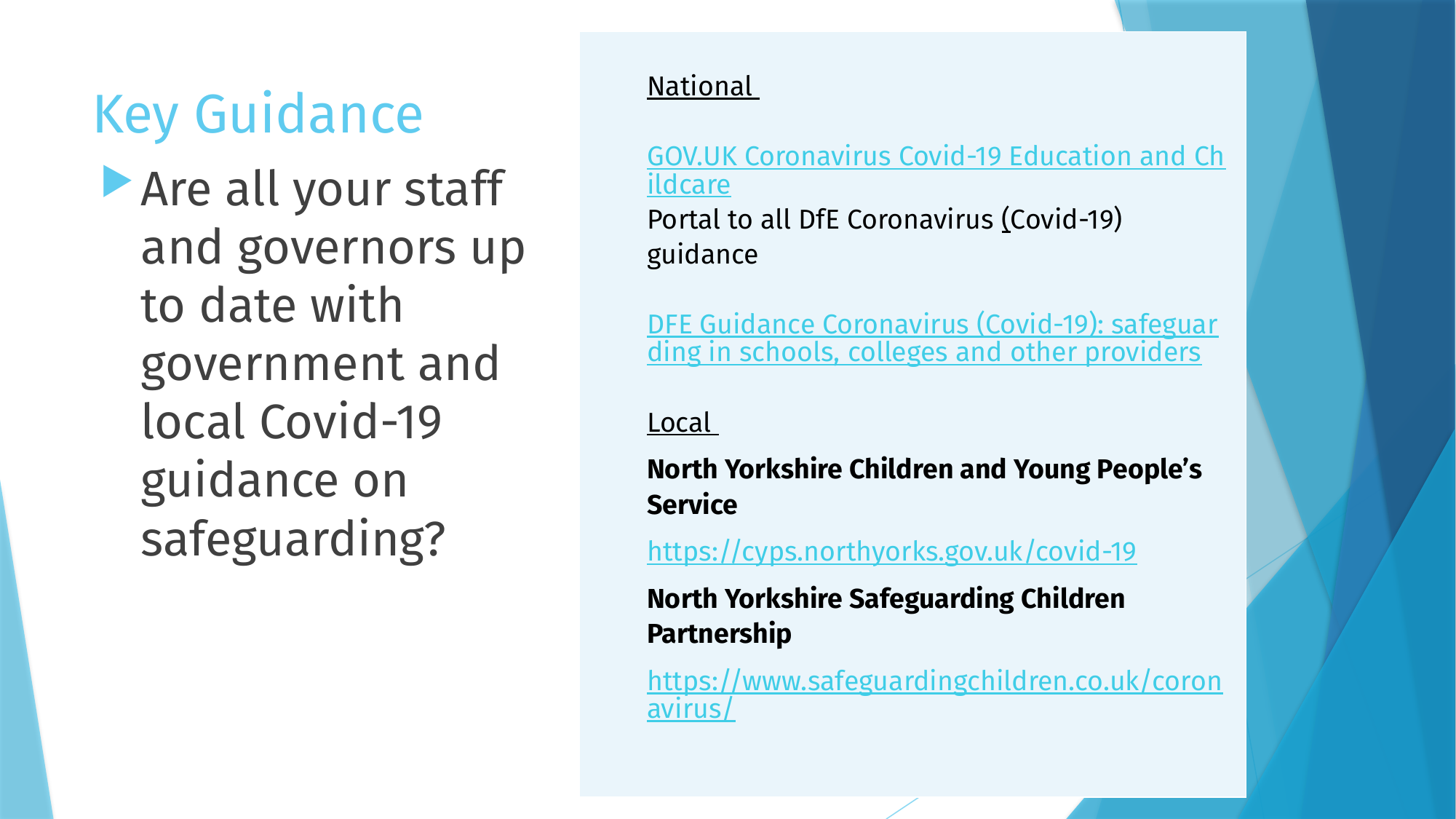

| National GOV.UK Coronavirus Covid-19 Education and Childcare Portal to all DfE Coronavirus (Covid-19) guidance DFE Guidance Coronavirus (Covid-19): safeguarding in schools, colleges and other providers Local North Yorkshire Children and Young People’s Service https://cyps.northyorks.gov.uk/covid-19 North Yorkshire Safeguarding Children Partnership https://www.safeguardingchildren.co.uk/coronavirus/ |
| --- |
# Key Guidance
Are all your staff and governors up to date with government and local Covid-19 guidance on safeguarding?